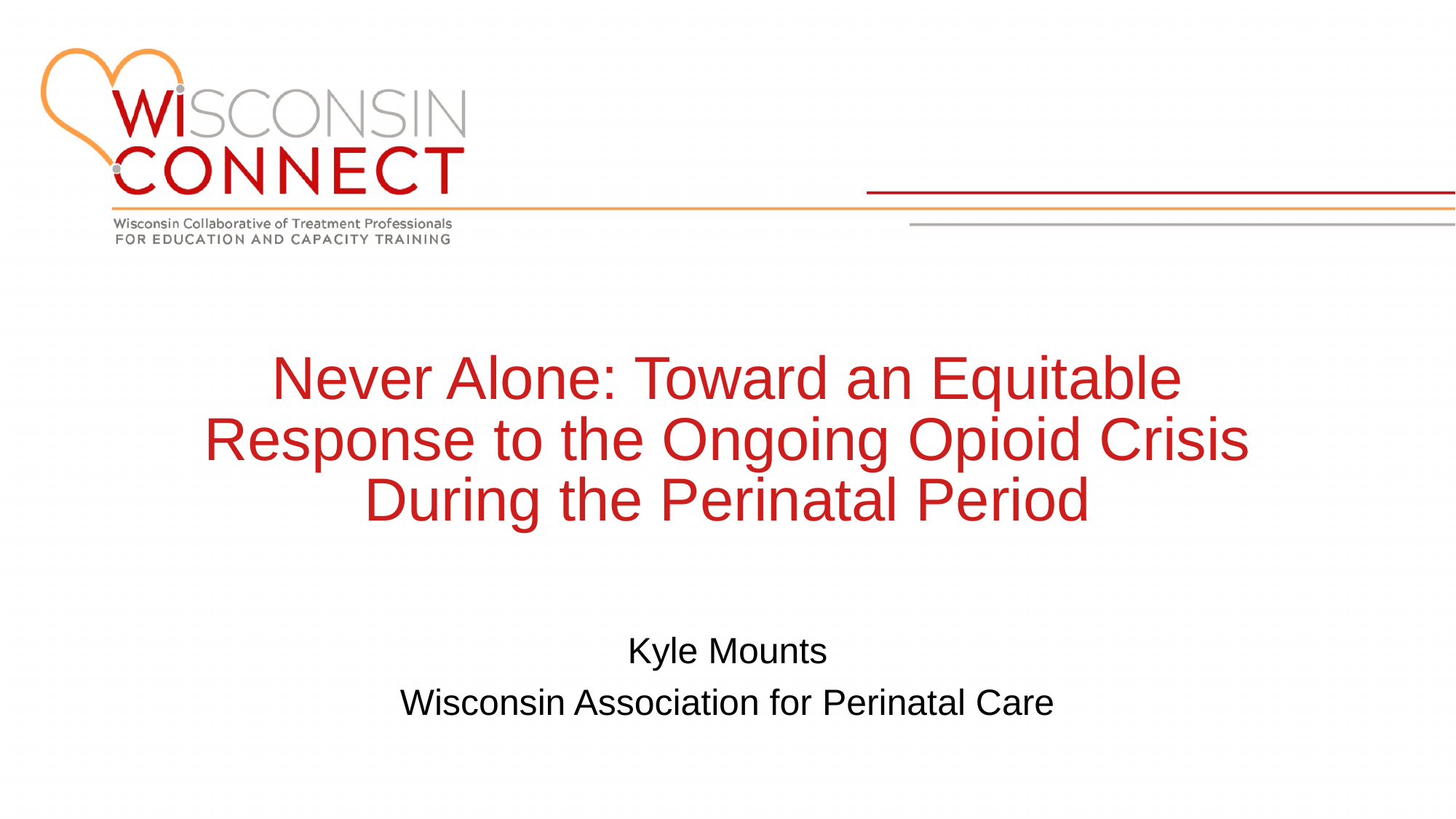

# Never Alone: Toward an Equitable Response to the Ongoing Opioid Crisis During the Perinatal Period
Kyle Mounts
Wisconsin Association for Perinatal Care